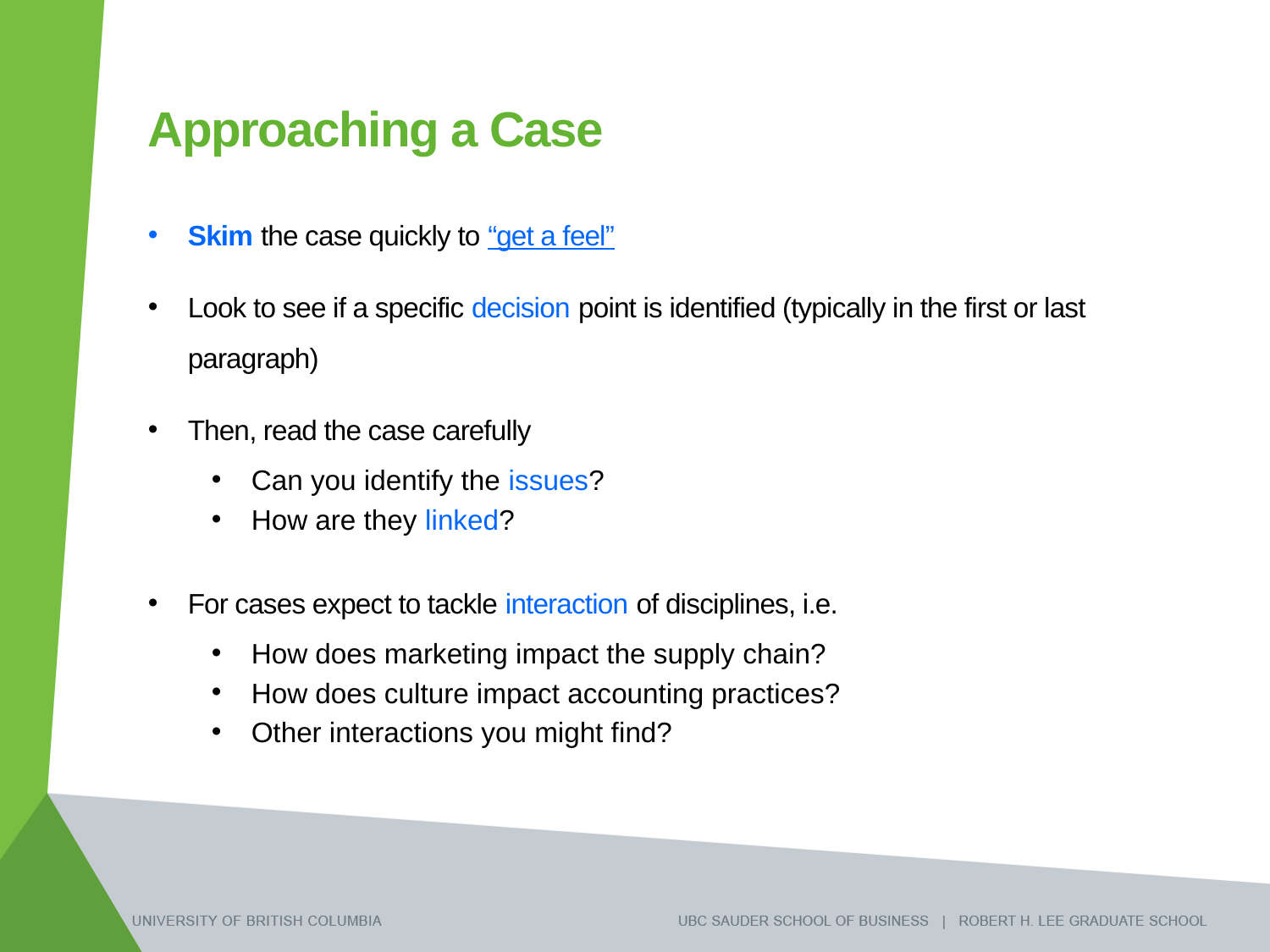

# Approaching a Case
Skim the case quickly to “get a feel”
Look to see if a specific decision point is identified (typically in the first or last paragraph)
Then, read the case carefully
Can you identify the issues?
How are they linked?

For cases expect to tackle interaction of disciplines, i.e.
How does marketing impact the supply chain?
How does culture impact accounting practices?
Other interactions you might find?